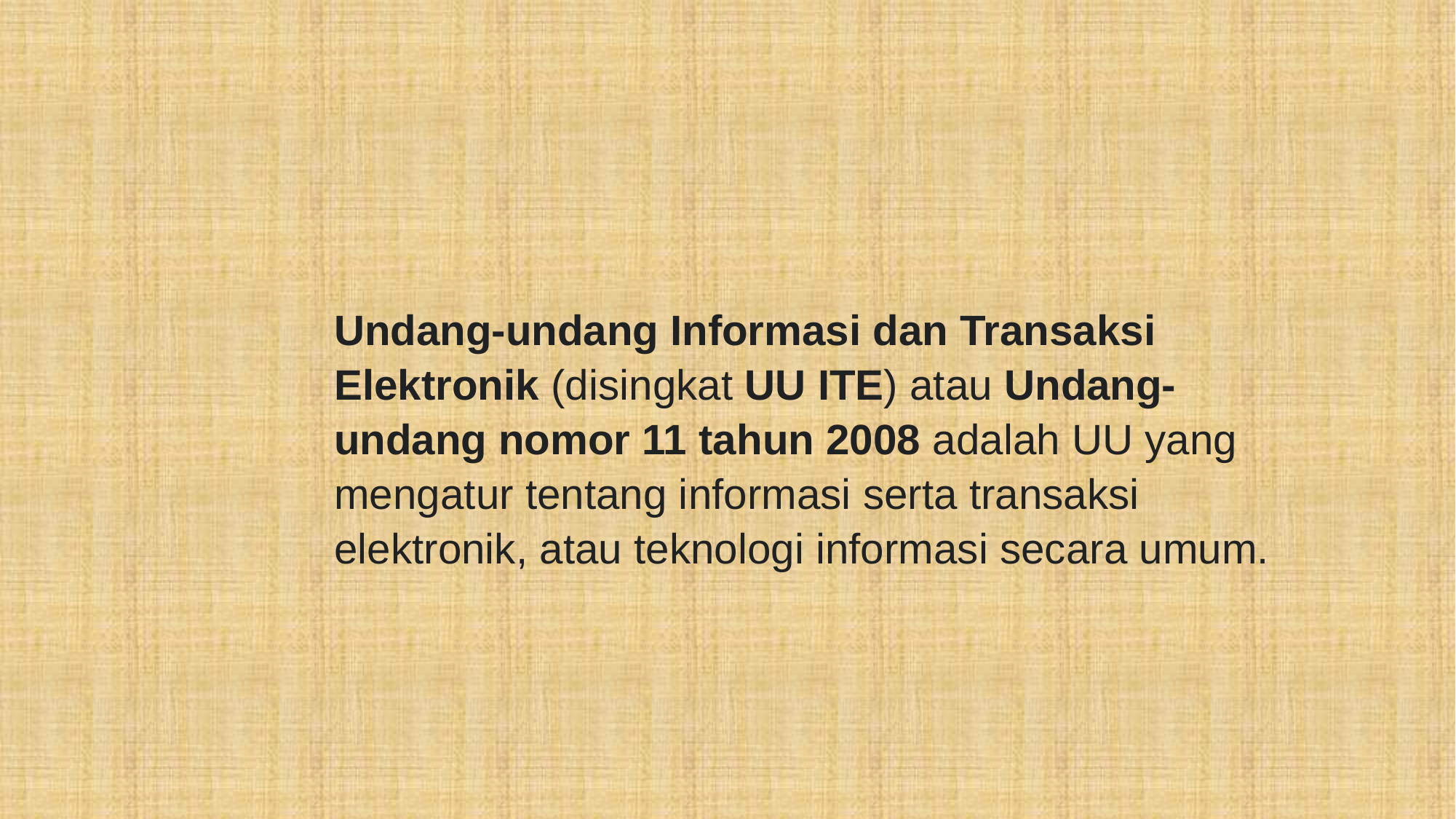

#

Undang-undang Informasi dan Transaksi Elektronik (disingkat UU ITE) atau Undang-undang nomor 11 tahun 2008 adalah UU yang mengatur tentang informasi serta transaksi elektronik, atau teknologi informasi secara umum.